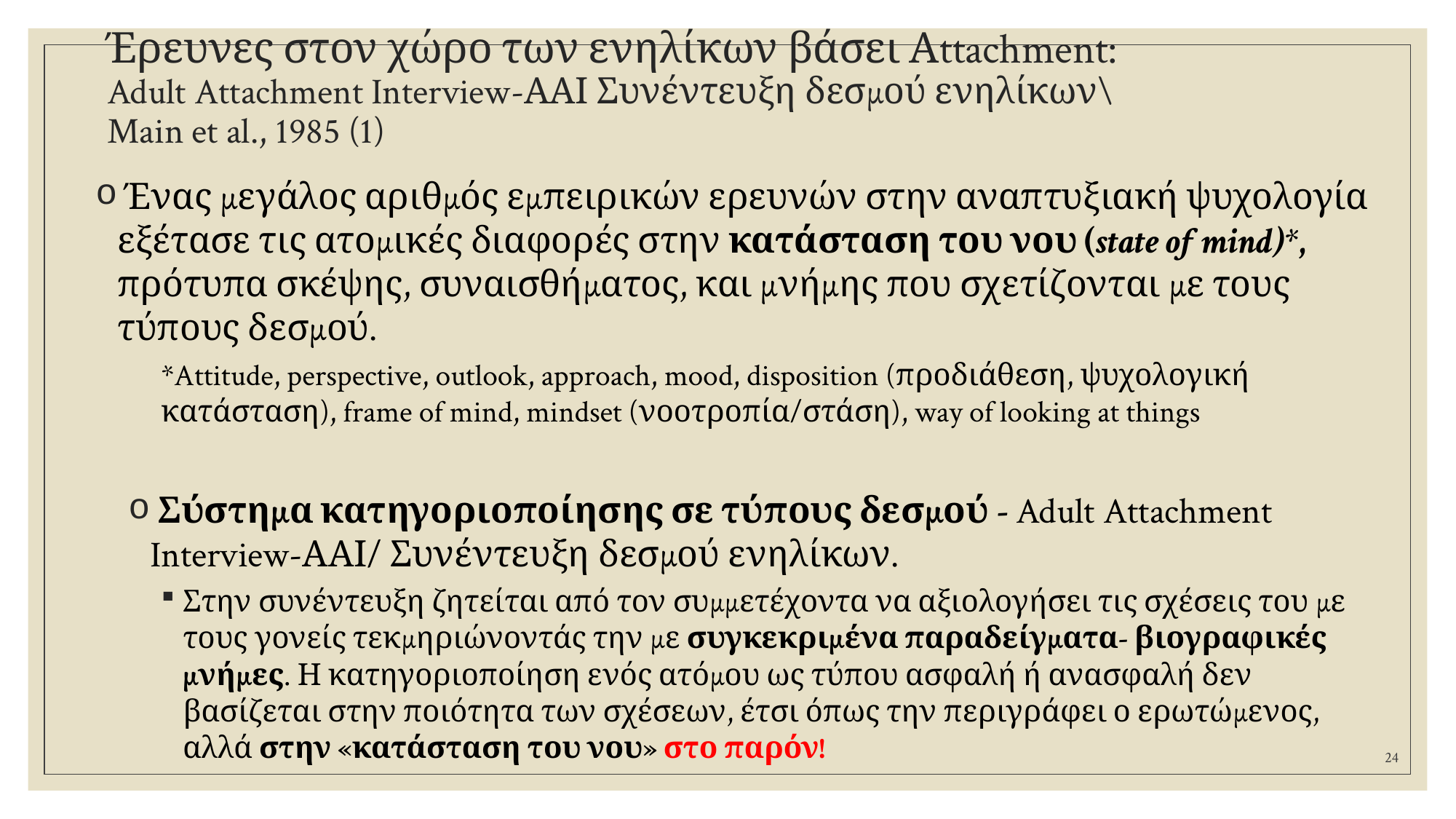

# Έρευνες στον χώρο των ενηλίκων βάσει Αttachment: Adult Attachment Interview-ΑΑΙ Συνέντευξη δεσμού ενηλίκων\ Main et al., 1985 (1)
 Ένας µεγάλος αριθµός εµπειρικών ερευνών στην αναπτυξιακή ψυχολογία εξέτασε τις ατοµικές διαφορές στην κατάσταση του νου (state of mind)*, πρότυπα σκέψης, συναισθήµατος, και µνήµης που σχετίζονται µε τους τύπους δεσµού.
*Attitude, perspective, outlook, approach, mood, disposition (προδιάθεση, ψυχολογική κατάσταση), frame of mind, mindset (νοοτροπία/στάση), way of looking at things

 Σύστηµα κατηγοριοποίησης σε τύπους δεσµού - Adult Attachment Interview-ΑΑΙ/ Συνέντευξη δεσµού ενηλίκων.
Στην συνέντευξη ζητείται από τον συµµετέχοντα να αξιολογήσει τις σχέσεις του µε τους γονείς τεκµηριώνοντάς την µε συγκεκριµένα παραδείγµατα- βιογραφικές µνήµες. Η κατηγοριοποίηση ενός ατόµου ως τύπου ασφαλή ή ανασφαλή δεν βασίζεται στην ποιότητα των σχέσεων, έτσι όπως την περιγράφει ο ερωτώµενος, αλλά στην «κατάσταση του νου» στο παρόν!
24